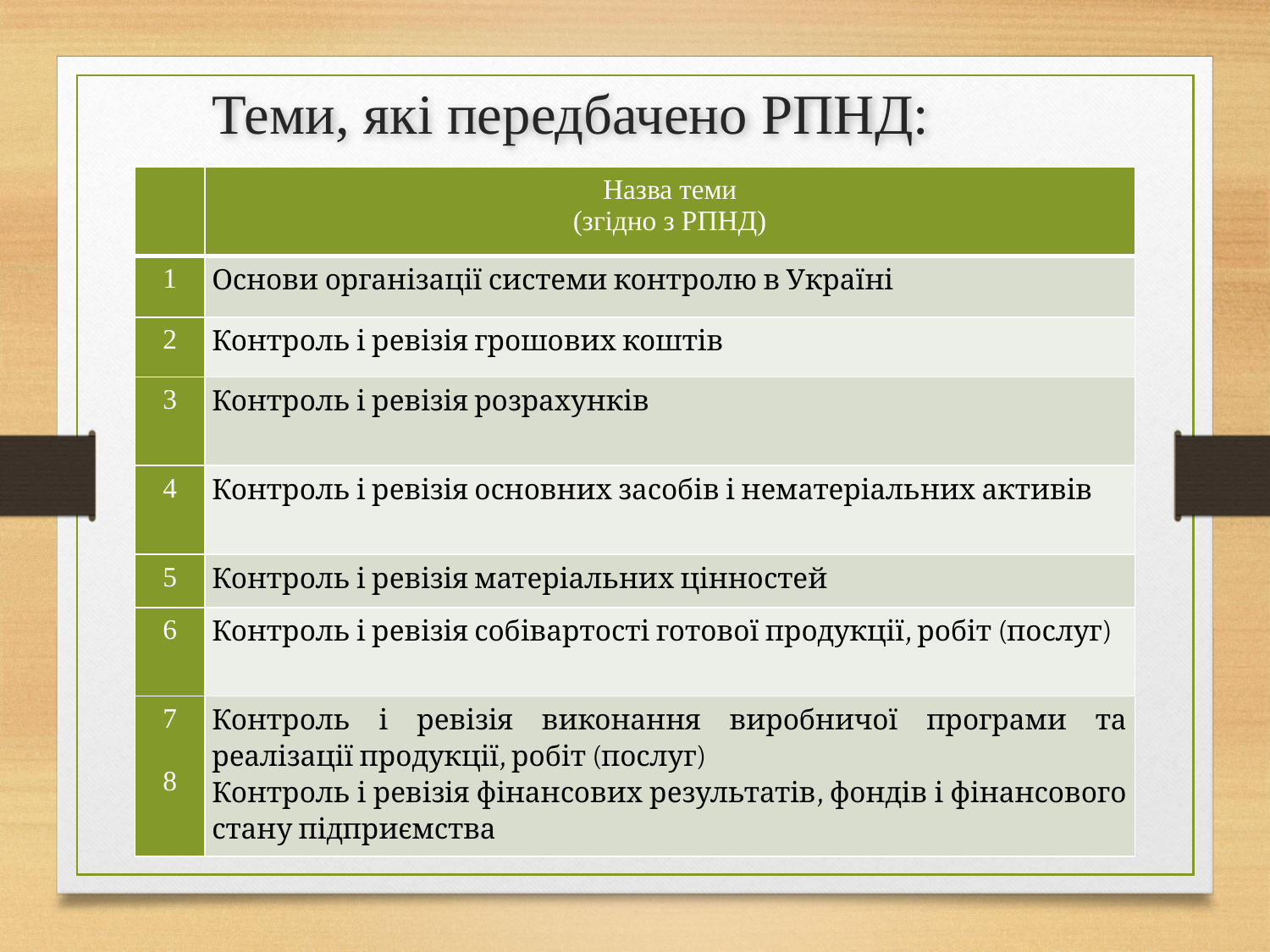

# Теми, які передбачено РПНД:
|  | Назва теми (згідно з РПНД) |
| --- | --- |
| 1 | Основи організації системи контролю в Україні |
| 2 | Контроль і ревізія грошових коштів |
| 3 | Контроль і ревізія розрахунків |
| 4 | Контроль і ревізія основних засобів і нематеріальних активів |
| 5 | Контроль і ревізія матеріальних цінностей |
| 6 | Контроль і ревізія собівартості готової продукції, робіт (послуг) |
| 7 8 | Контроль і ревізія виконання виробничої програми та реалізації продукції, робіт (послуг) Контроль і ревізія фінансових результатів, фондів і фінансового стану підприємства |